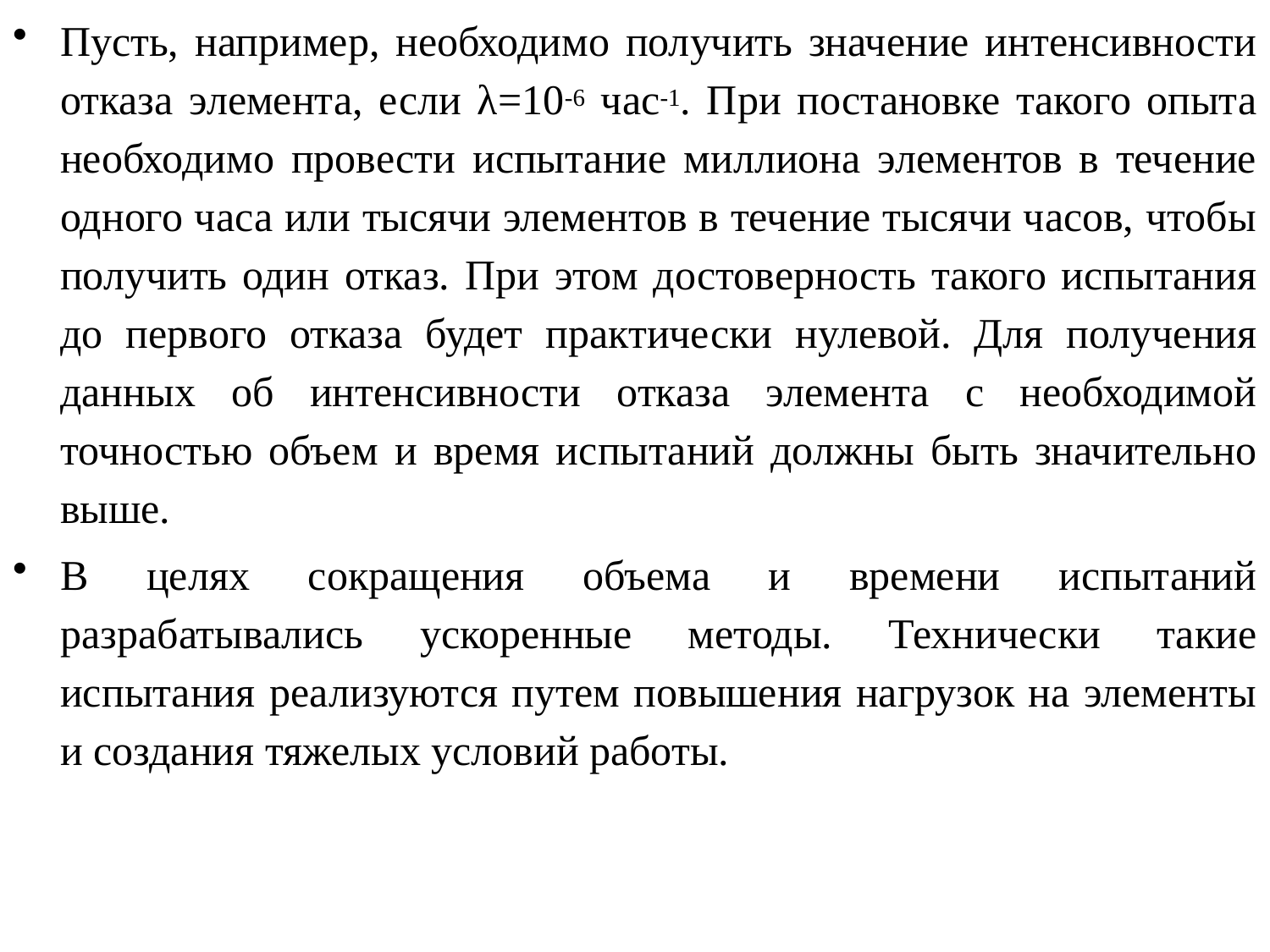

Пусть, например, необходимо получить значение интенсивности отказа элемента, если λ=10-6 час-1. При постановке такого опыта необходимо провести испытание миллиона элементов в течение одного часа или тысячи элементов в течение тысячи часов, чтобы получить один отказ. При этом достоверность такого испытания до первого отказа будет практически нулевой. Для получения данных об интенсивности отказа элемента с необходимой точностью объем и время испытаний должны быть значительно выше.
В целях сокращения объема и времени испытаний разрабатывались ускоренные методы. Технически такие испытания реализуются путем повышения нагрузок на элементы и создания тяжелых условий работы.